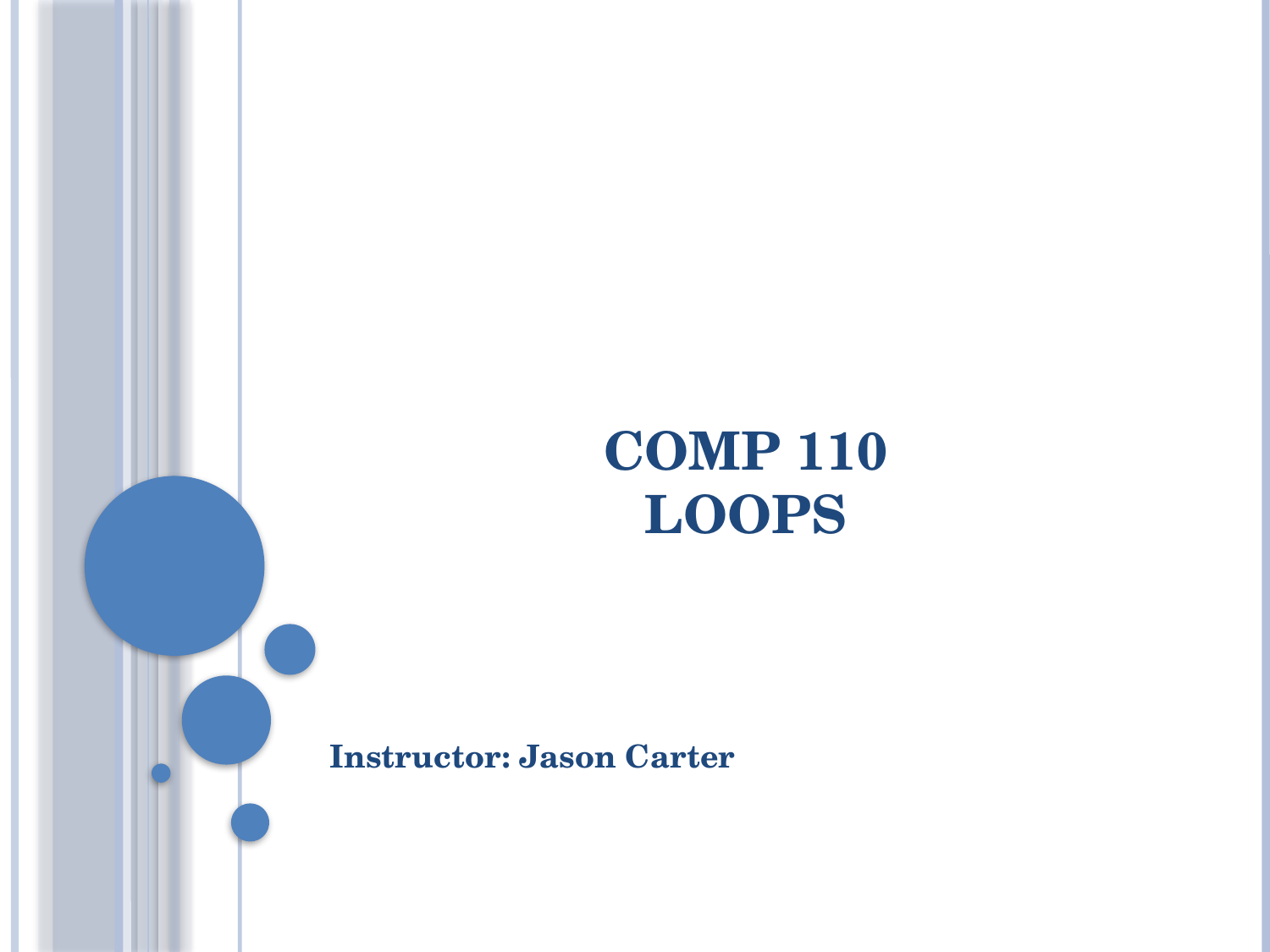

# Comp 110 Loops
Instructor: Jason Carter